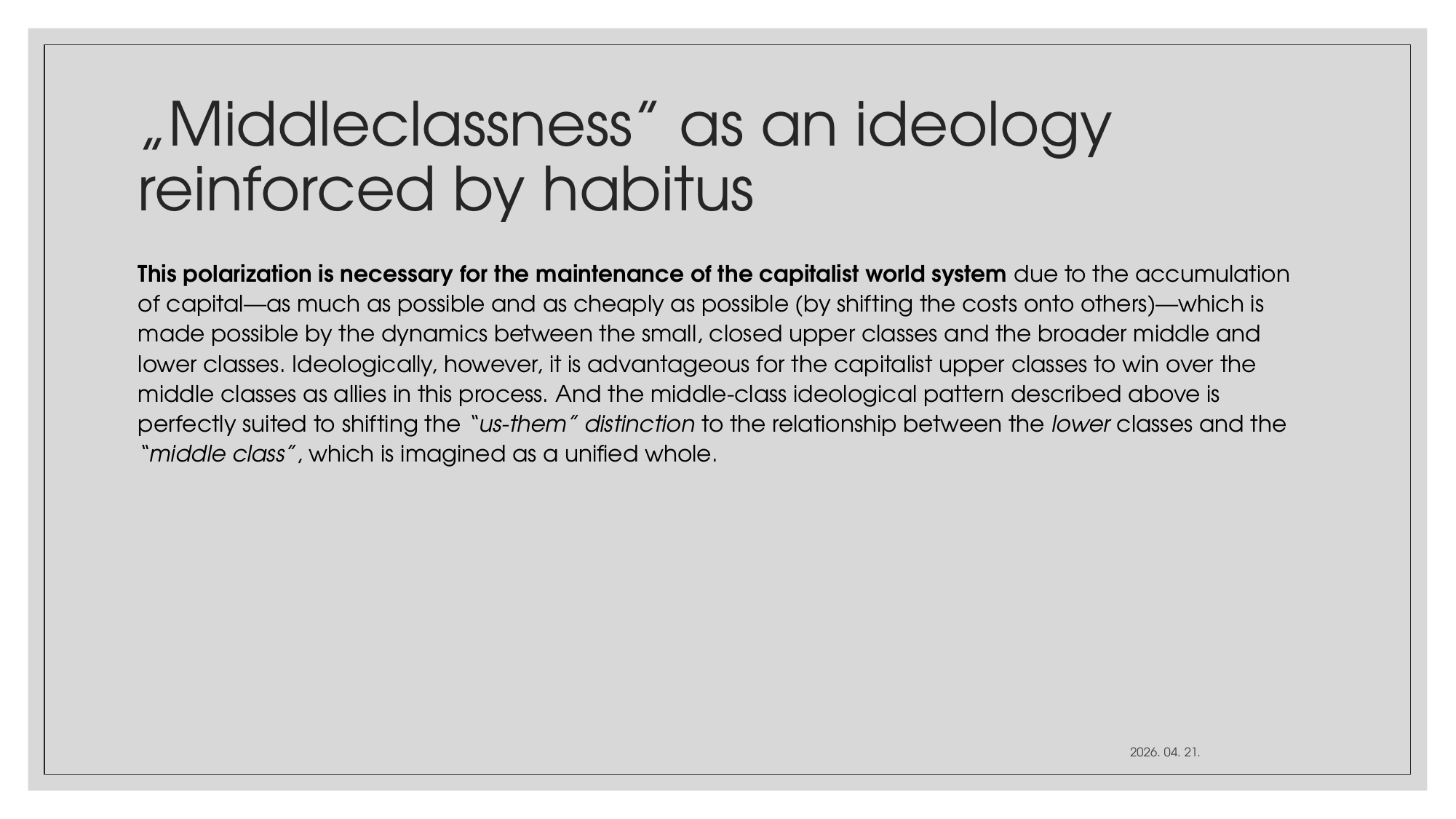

# „Middleclassness” as an ideology reinforced by habitus
This polarization is necessary for the maintenance of the capitalist world system due to the accumulation of capital—as much as possible and as cheaply as possible (by shifting the costs onto others)—which is made possible by the dynamics between the small, closed upper classes and the broader middle and lower classes. Ideologically, however, it is advantageous for the capitalist upper classes to win over the middle classes as allies in this process. And the middle-class ideological pattern described above is perfectly suited to shifting the “us-them” distinction to the relationship between the lower classes and the “middle class”, which is imagined as a unified whole.

2026. 04. 21.